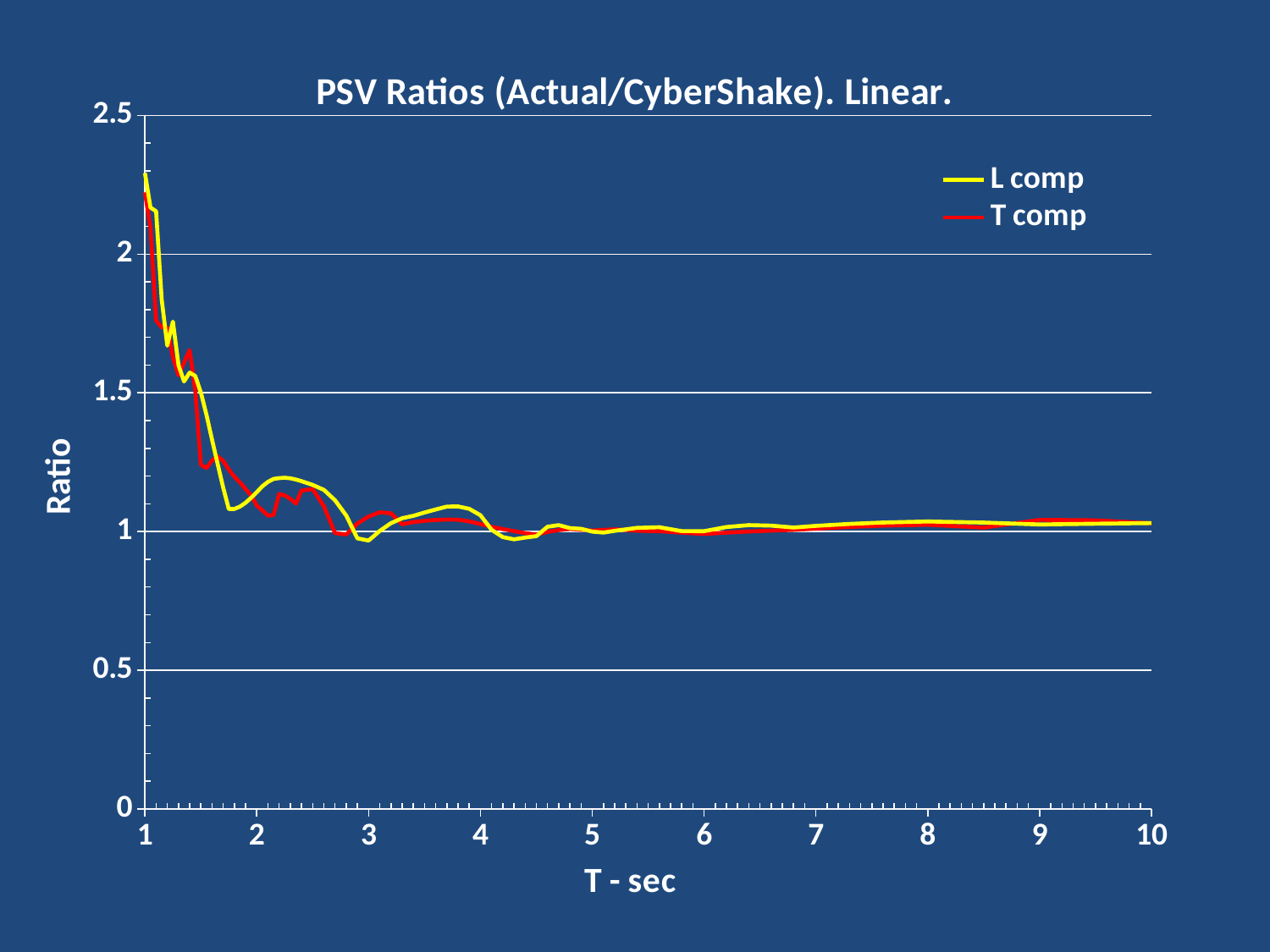

### Chart: PSV Ratios (Actual/CyberShake). Linear.

| Category | L comp | T comp |
|---|---|---|